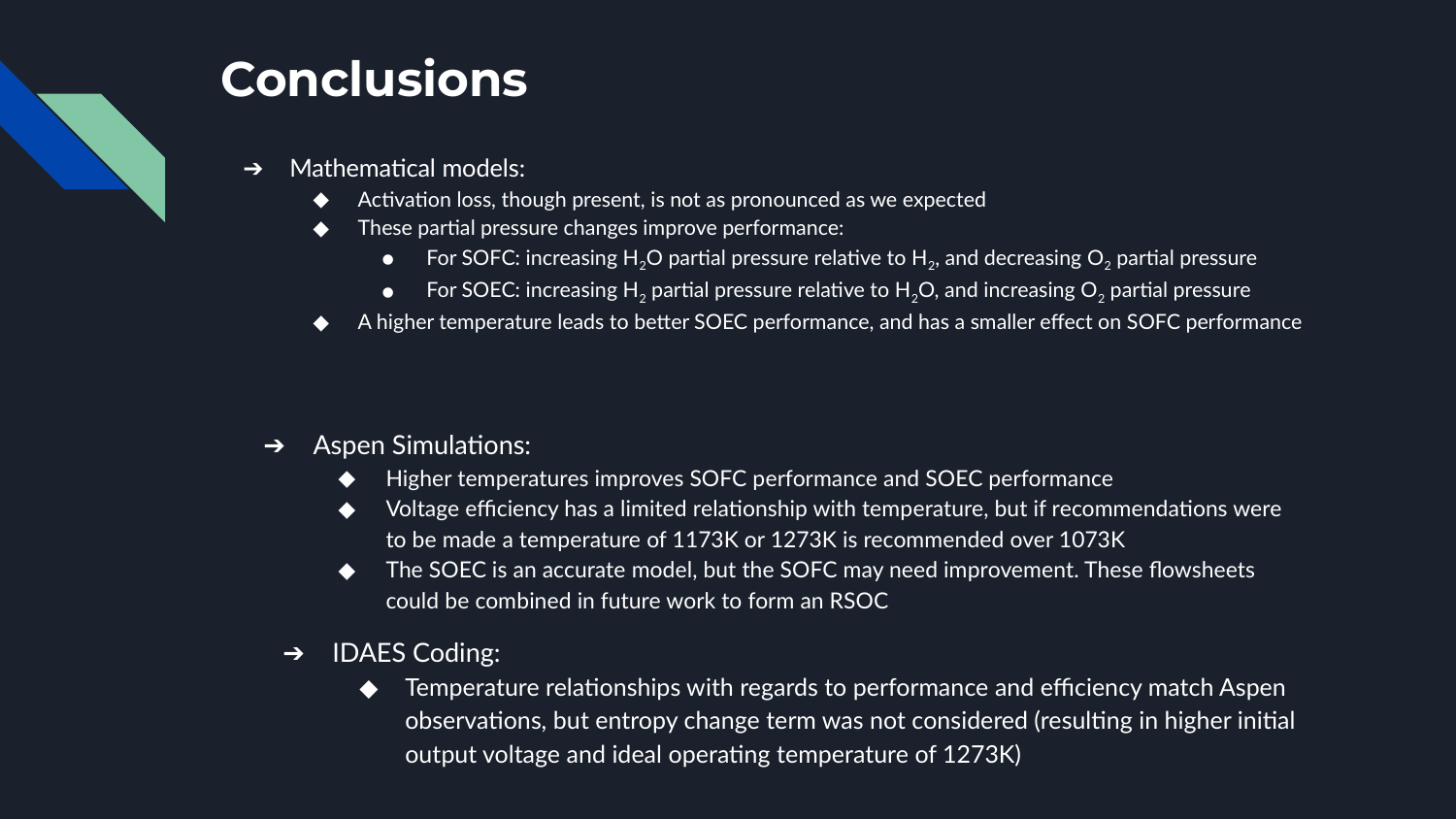

# Conclusions
Mathematical models:
Activation loss, though present, is not as pronounced as we expected
These partial pressure changes improve performance:
For SOFC: increasing H2O partial pressure relative to H2, and decreasing O2 partial pressure
For SOEC: increasing H2 partial pressure relative to H2O, and increasing O2 partial pressure
A higher temperature leads to better SOEC performance, and has a smaller effect on SOFC performance
Aspen Simulations:
Higher temperatures improves SOFC performance and SOEC performance
Voltage efficiency has a limited relationship with temperature, but if recommendations were to be made a temperature of 1173K or 1273K is recommended over 1073K
The SOEC is an accurate model, but the SOFC may need improvement. These flowsheets could be combined in future work to form an RSOC
IDAES Coding:
Temperature relationships with regards to performance and efficiency match Aspen observations, but entropy change term was not considered (resulting in higher initial output voltage and ideal operating temperature of 1273K)